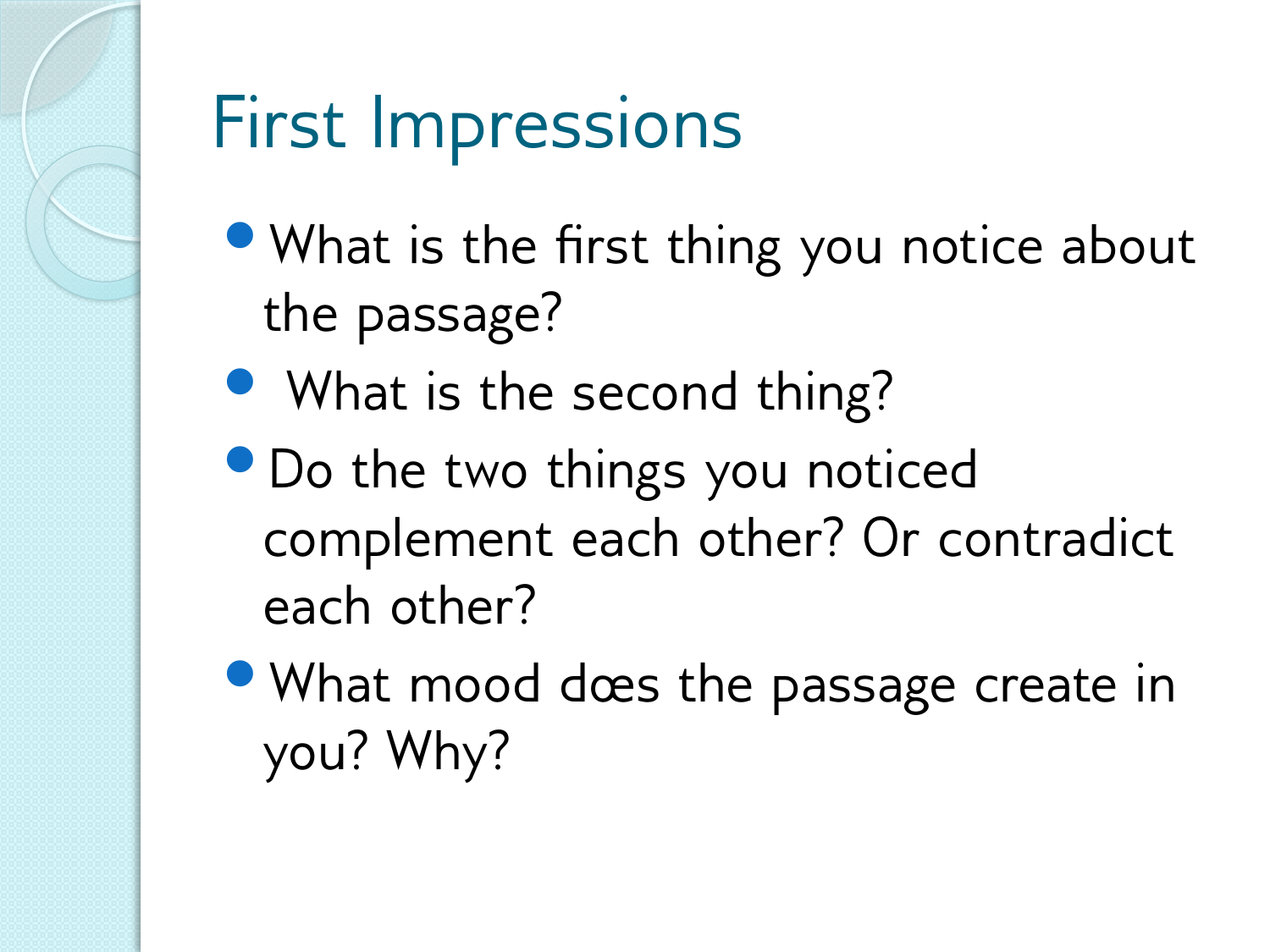

# First Impressions
What is the first thing you notice about the passage?
 What is the second thing?
Do the two things you noticed complement each other? Or contradict each other?
What mood does the passage create in you? Why?